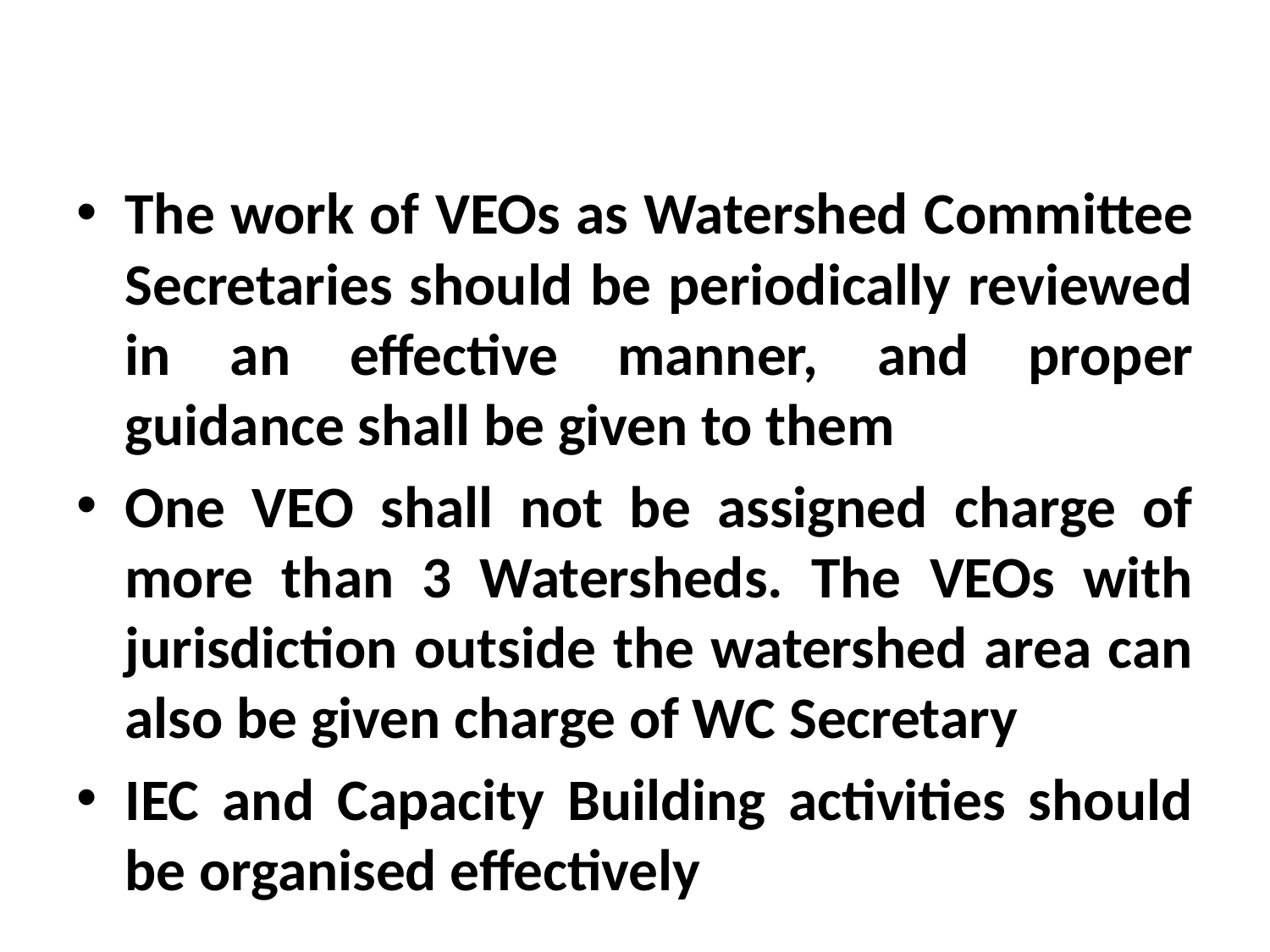

#
The work of VEOs as Watershed Committee Secretaries should be periodically reviewed in an effective manner, and proper guidance shall be given to them
One VEO shall not be assigned charge of more than 3 Watersheds. The VEOs with jurisdiction outside the watershed area can also be given charge of WC Secretary
IEC and Capacity Building activities should be organised effectively